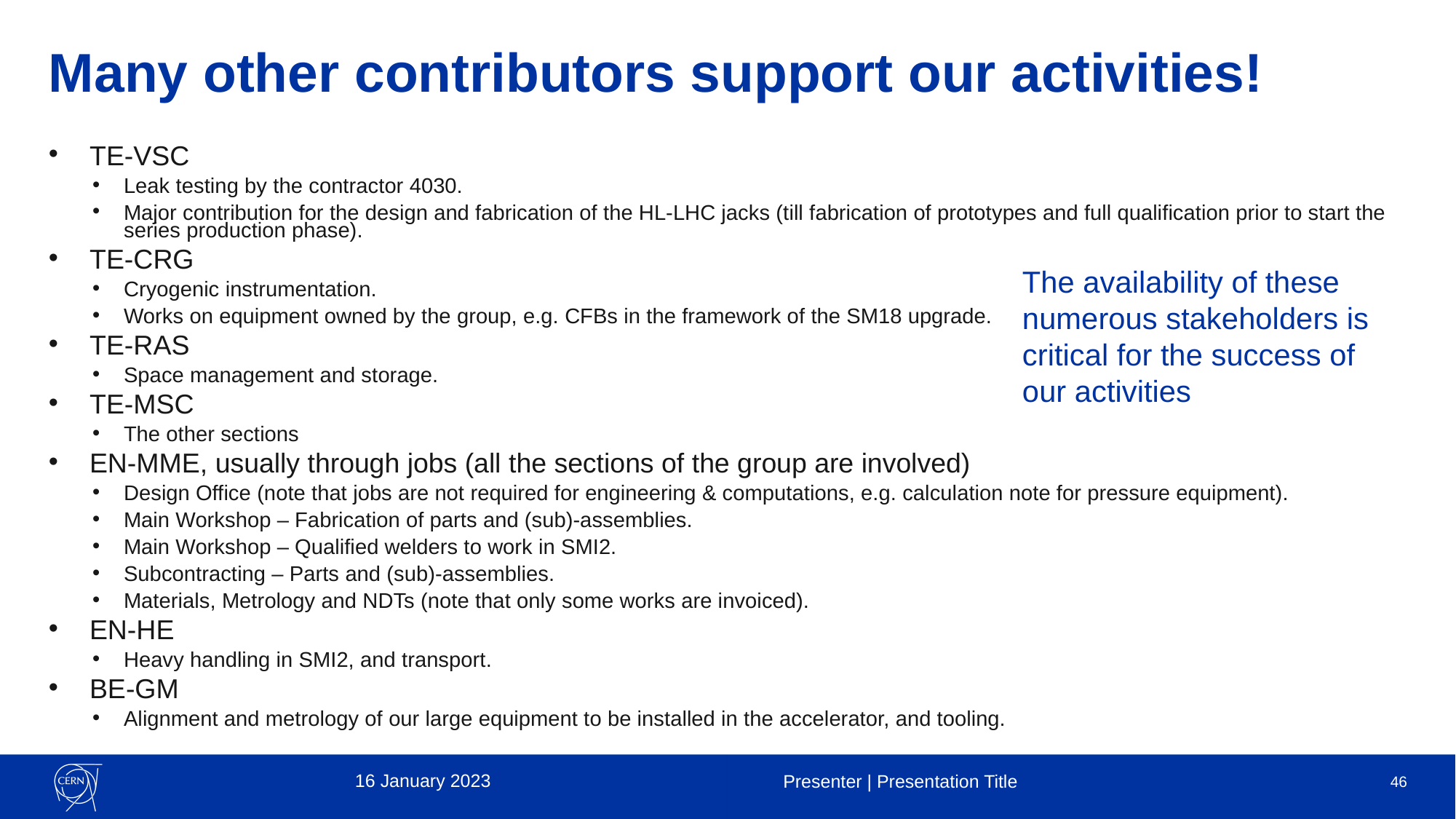

# Many other contributors support our activities!
TE-VSC
Leak testing by the contractor 4030.
Major contribution for the design and fabrication of the HL-LHC jacks (till fabrication of prototypes and full qualification prior to start the series production phase).
TE-CRG
Cryogenic instrumentation.
Works on equipment owned by the group, e.g. CFBs in the framework of the SM18 upgrade.
TE-RAS
Space management and storage.
TE-MSC
The other sections
EN-MME, usually through jobs (all the sections of the group are involved)
Design Office (note that jobs are not required for engineering & computations, e.g. calculation note for pressure equipment).
Main Workshop – Fabrication of parts and (sub)-assemblies.
Main Workshop – Qualified welders to work in SMI2.
Subcontracting – Parts and (sub)-assemblies.
Materials, Metrology and NDTs (note that only some works are invoiced).
EN-HE
Heavy handling in SMI2, and transport.
BE-GM
Alignment and metrology of our large equipment to be installed in the accelerator, and tooling.
The availability of these numerous stakeholders is critical for the success of our activities
16 January 2023
Presenter | Presentation Title
46